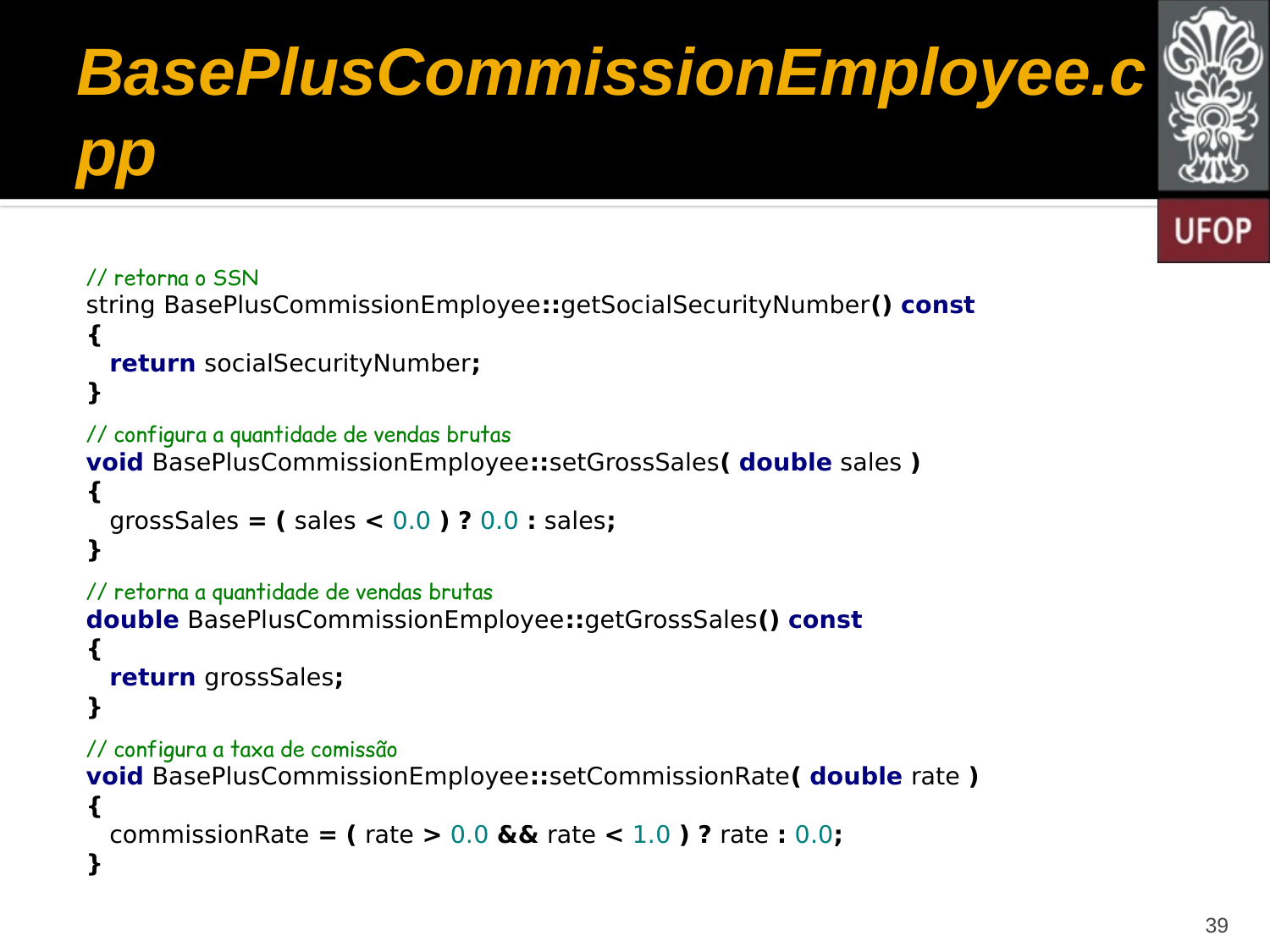

# BasePlusCommissionEmployee.cpp
// retorna o SSN
string BasePlusCommissionEmployee::getSocialSecurityNumber() const
{
   return socialSecurityNumber;
}

// configura a quantidade de vendas brutas
void BasePlusCommissionEmployee::setGrossSales( double sales )
{
   grossSales = ( sales < 0.0 ) ? 0.0 : sales;
}

// retorna a quantidade de vendas brutas
double BasePlusCommissionEmployee::getGrossSales() const
{
   return grossSales;
}

// configura a taxa de comissão
void BasePlusCommissionEmployee::setCommissionRate( double rate )
{
   commissionRate = ( rate > 0.0 && rate < 1.0 ) ? rate : 0.0;
}
39